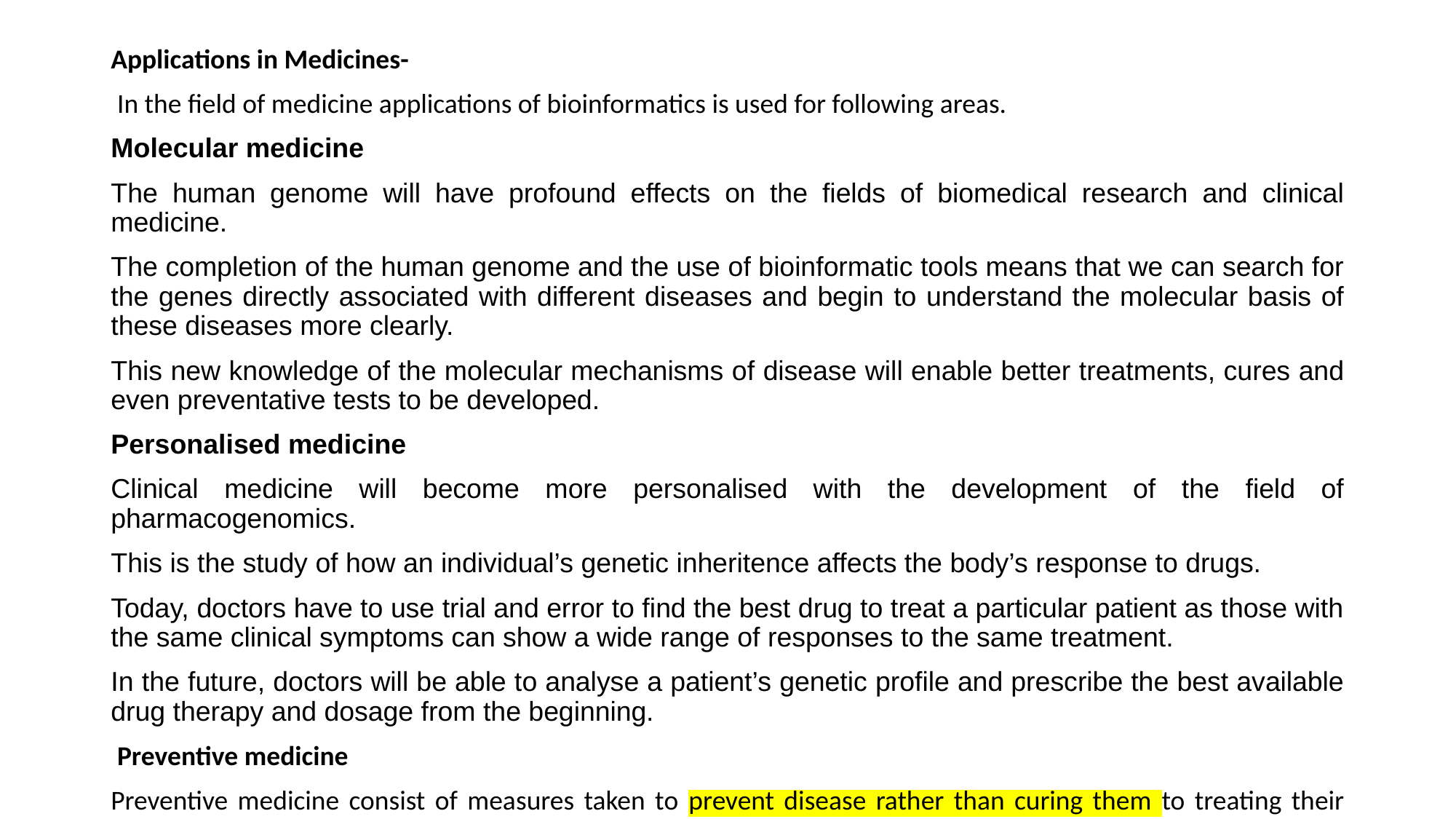

Applications in Medicines-
 In the field of medicine applications of bioinformatics is used for following areas.
Molecular medicine
The human genome will have profound effects on the fields of biomedical research and clinical medicine.
The completion of the human genome and the use of bioinformatic tools means that we can search for the genes directly associated with different diseases and begin to understand the molecular basis of these diseases more clearly.
This new knowledge of the molecular mechanisms of disease will enable better treatments, cures and even preventative tests to be developed.
Personalised medicine
Clinical medicine will become more personalised with the development of the field of pharmacogenomics.
This is the study of how an individual’s genetic inheritence affects the body’s response to drugs.
Today, doctors have to use trial and error to find the best drug to treat a particular patient as those with the same clinical symptoms can show a wide range of responses to the same treatment.
In the future, doctors will be able to analyse a patient’s genetic profile and prescribe the best available drug therapy and dosage from the beginning.
 Preventive medicine
Preventive medicine consist of measures taken to prevent disease rather than curing them to treating their symptoms.